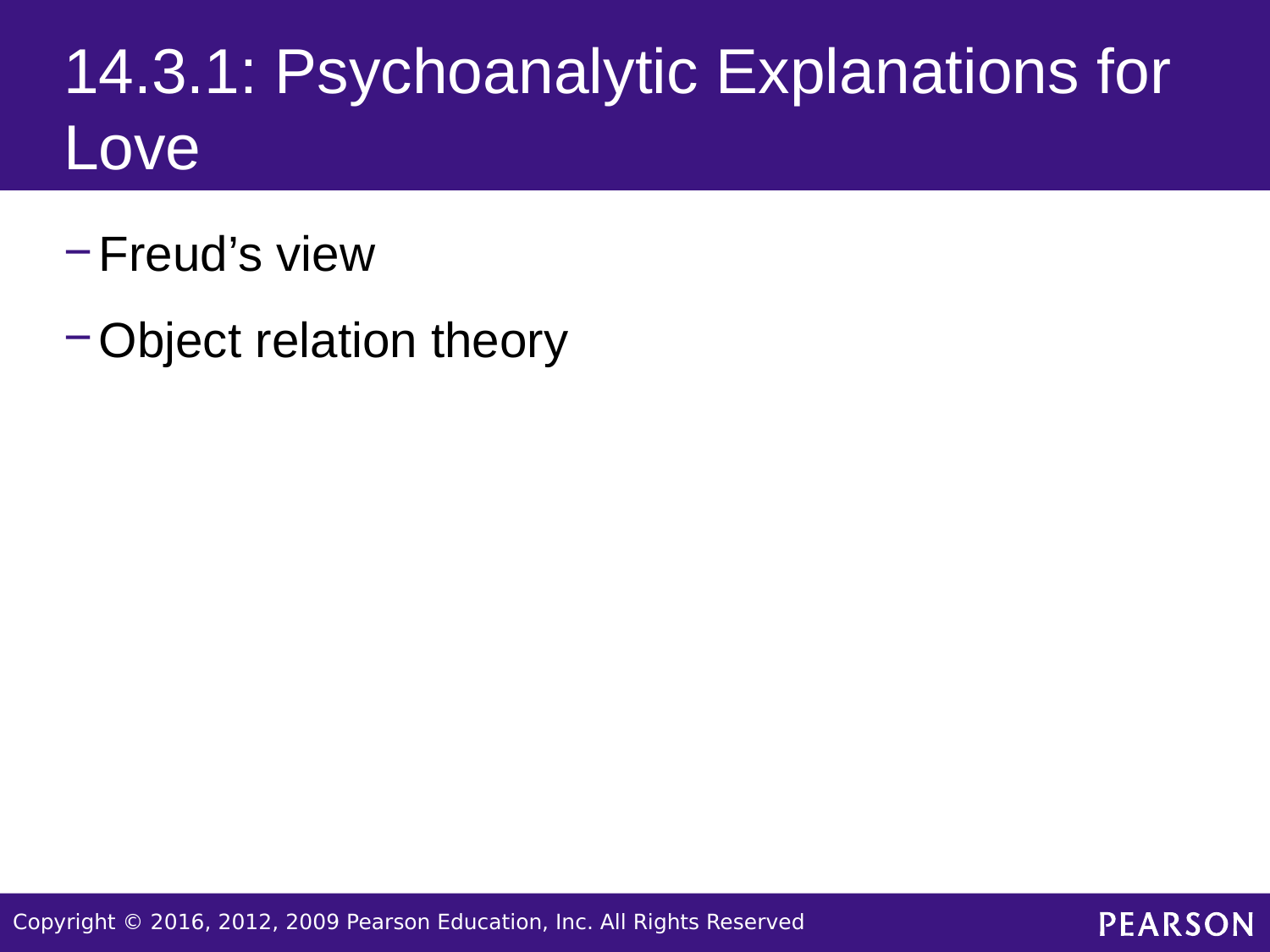

# 14.3.1: Psychoanalytic Explanations for Love
Freud’s view
Object relation theory